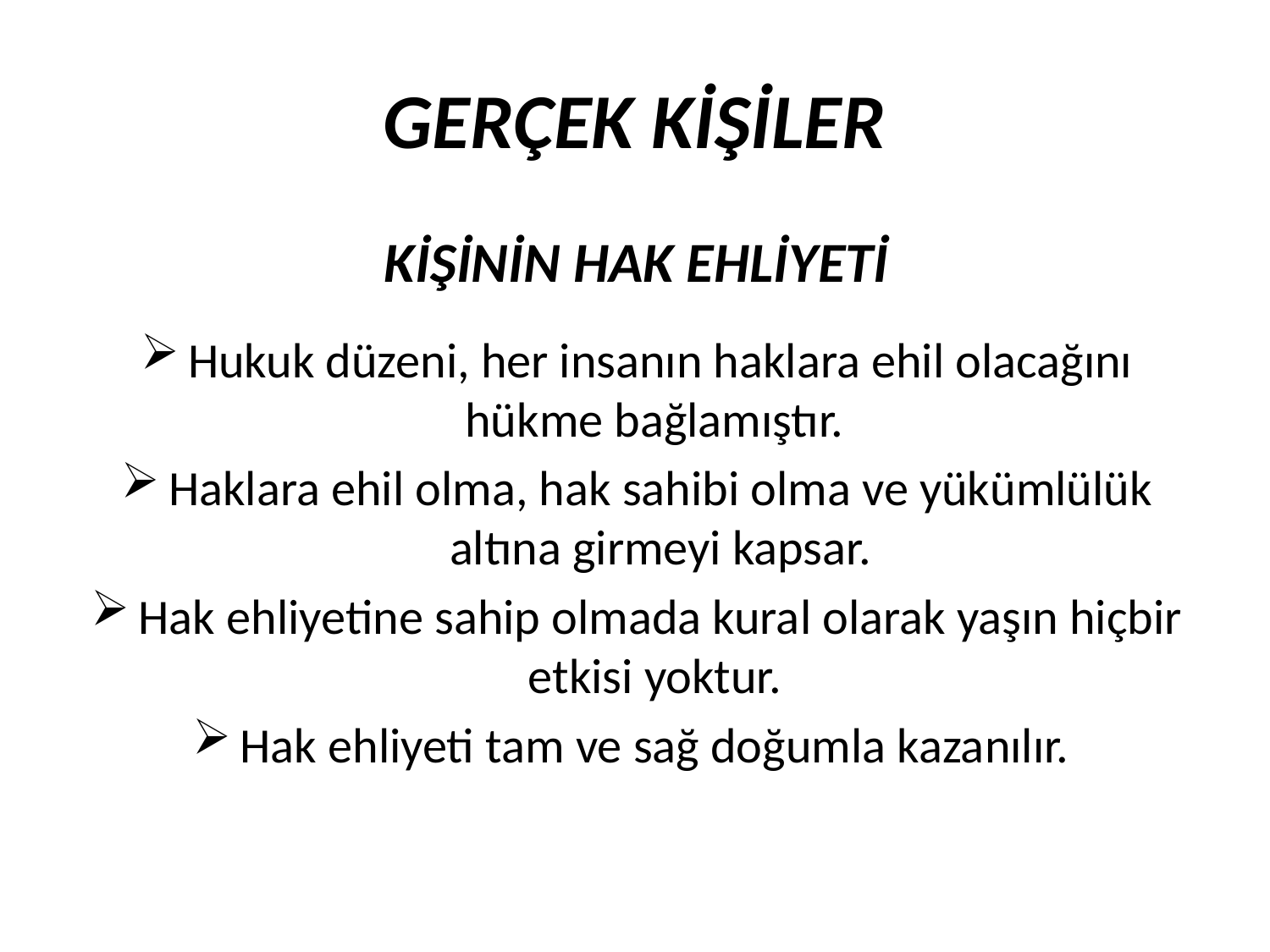

GERÇEK KİŞİLER

KİŞİNİN HAK EHLİYETİ

Hukuk düzeni, her insanın haklara ehil olacağını hükme bağlamıştır.
Haklara ehil olma, hak sahibi olma ve yükümlülük altına girmeyi kapsar.
Hak ehliyetine sahip olmada kural olarak yaşın hiçbir etkisi yoktur.
Hak ehliyeti tam ve sağ doğumla kazanılır.